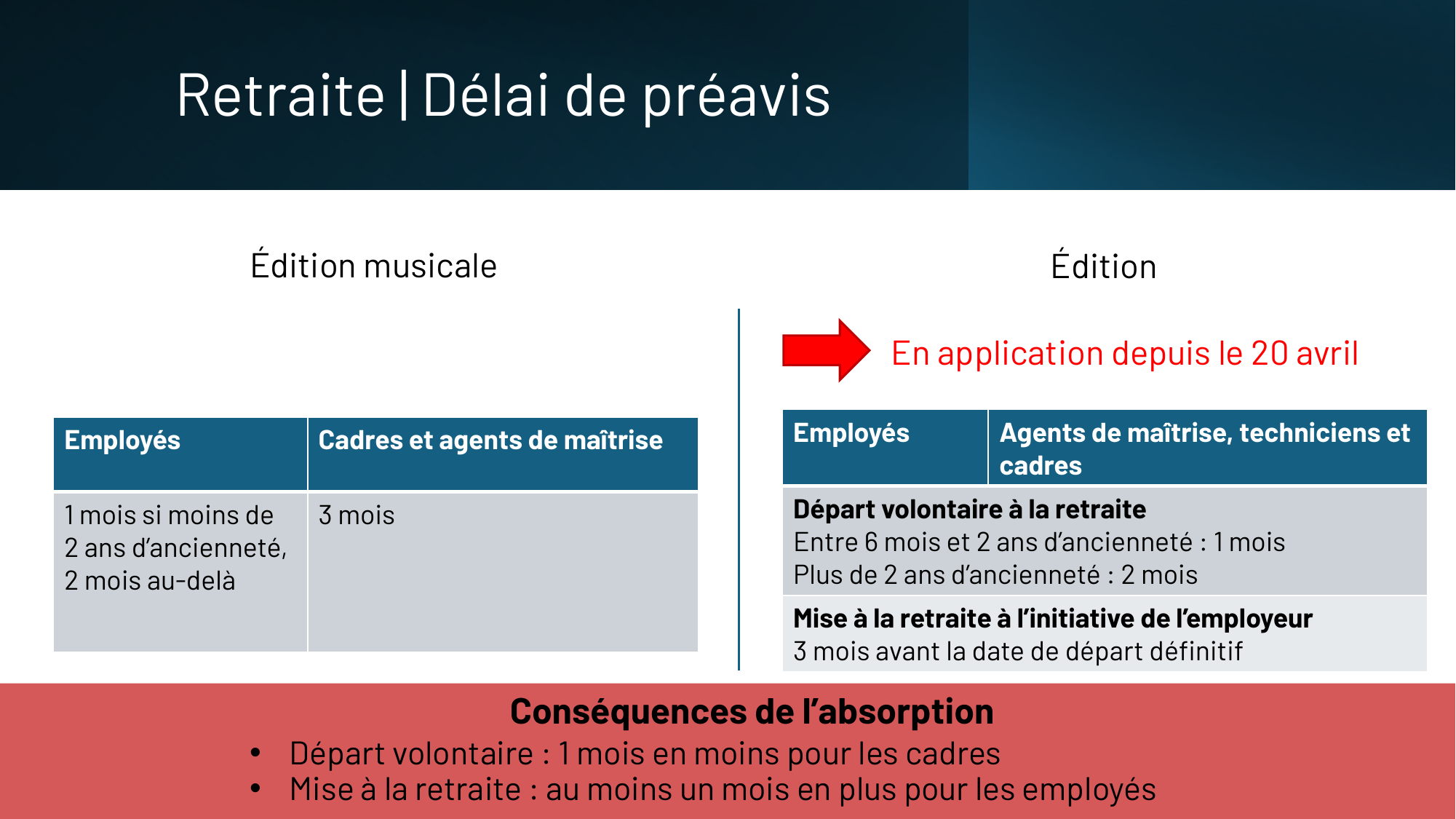

# Retraite | Délai de préavis
Édition musicale
Édition
En application depuis le 20 avril

| Employés | Agents de maîtrise, techniciens et cadres |
| --- | --- |
| Départ volontaire à la retraite Entre 6 mois et 2 ans d’ancienneté : 1 mois Plus de 2 ans d’ancienneté : 2 mois |  |
| Mise à la retraite à l’initiative de l’employeur 3 mois avant la date de départ définitif |  |
| Employés | Cadres et agents de maîtrise |
| --- | --- |
| 1 mois si moins de 2 ans d’ancienneté, 2 mois au-delà | 3 mois |
Conséquences de l’absorption

Départ volontaire : 1 mois en moins pour les cadres
Mise à la retraite : au moins un mois en plus pour les employés